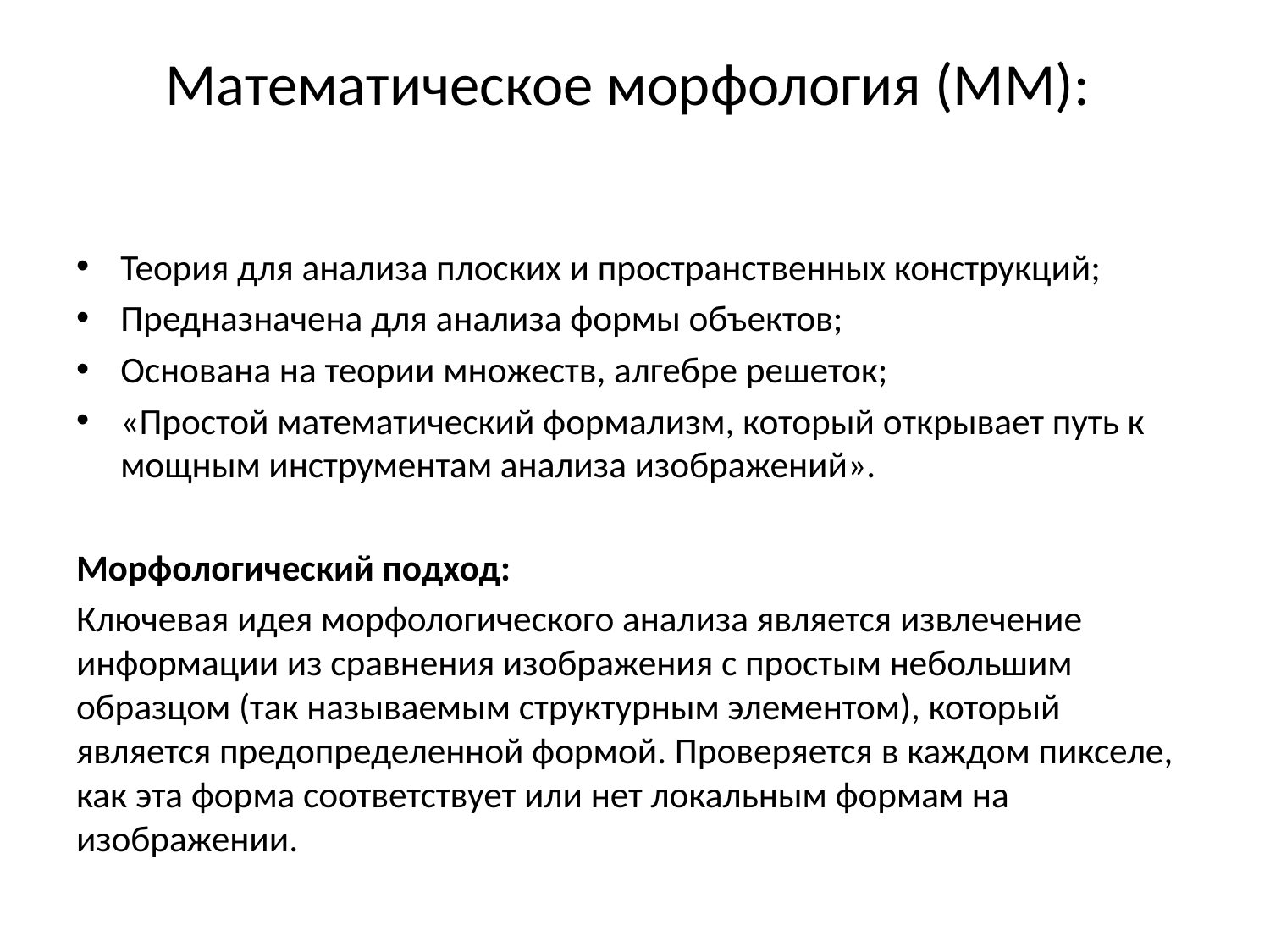

# Математическое морфология (ММ):

Теория для анализа плоских и пространственных конструкций;
Предназначена для анализа формы объектов;
Основана на теории множеств, алгебре решеток;
«Простой математический формализм, который открывает путь к мощным инструментам анализа изображений».

Морфологический подход:
Ключевая идея морфологического анализа является извлечение информации из сравнения изображения с простым небольшим образцом (так называемым структурным элементом), который является предопределенной формой. Проверяется в каждом пикселе, как эта форма соответствует или нет локальным формам на изображении.